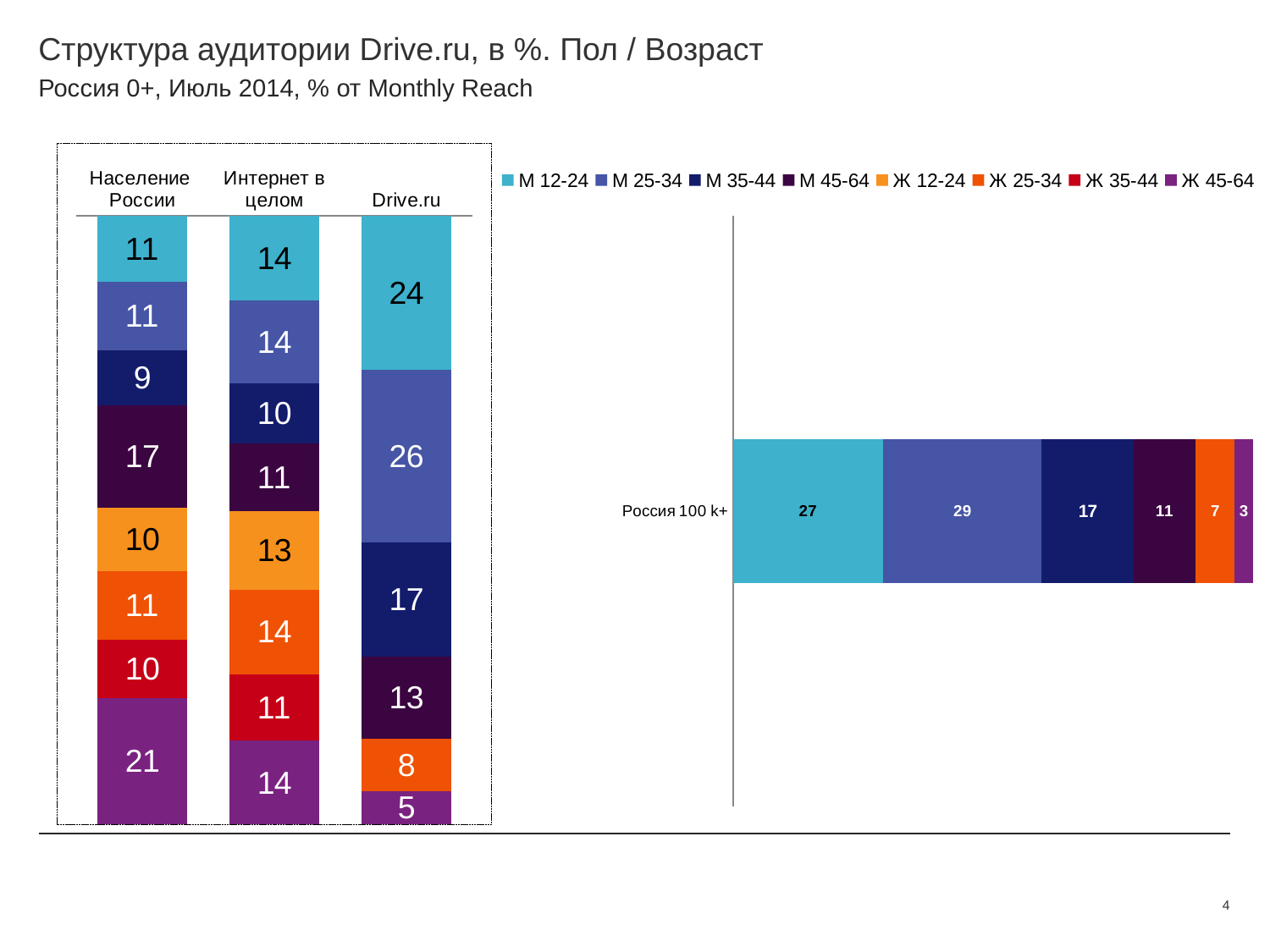

# Структура аудитории Drive.ru, в %. Пол / Возраст
Россия 0+, Июль 2014, % от Monthly Reach

### Chart

| Category | М 12-24 | М 25-34 | М 35-44 | М 45-64 | Ж 12-24 | Ж 25-34 | Ж 35-44 | Ж 45-64 |
|---|---|---|---|---|---|---|---|---|
| Население  России | 10.8 | 11.2 | 9.1 | 16.8 | 10.4 | 11.2 | 9.6 | 20.8 |
| Интернет в целом | 13.8 | 13.7 | 9.9 | 11.1 | 12.9 | 13.9 | 10.9 | 13.8 |
| Drive.ru | 23.5 | 26.4 | 17.4 | 12.6 | None | 8.0 | None | 5.1 |

### Chart

| Category | М 12-24 | М 25-34 | М 35-44 | М 45-64 | Ж 12-24 | Ж 25-34 | Ж 35-44 | Ж 45-64 |
|---|---|---|---|---|---|---|---|---|
| Россия 100 k+ | 27.2 | 28.7 | 16.6 | 11.3 | None | 7.0 | None | 3.4 |
4